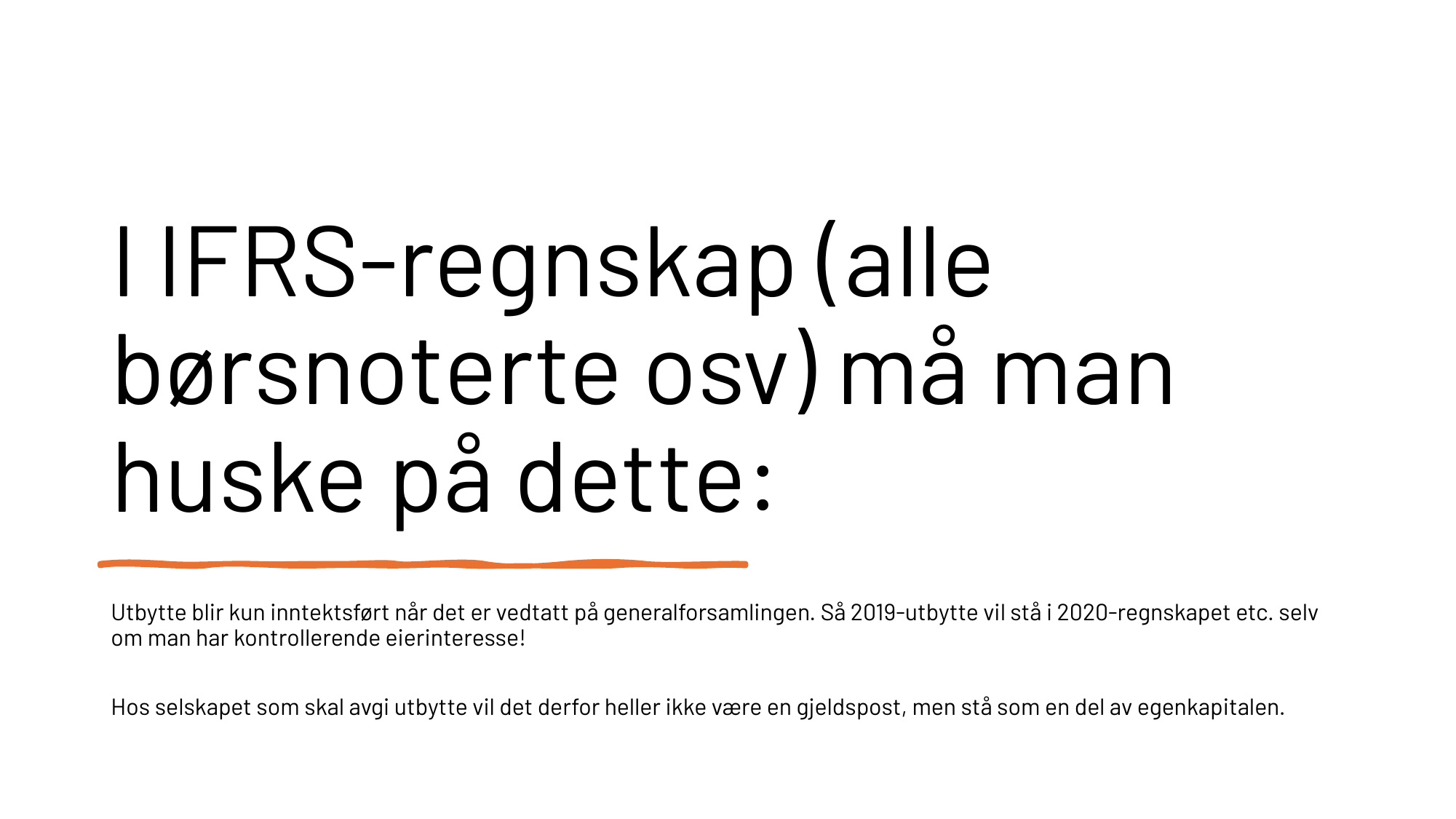

# I IFRS-regnskap (alle børsnoterte osv) må man huske på dette:

Utbytte blir kun inntektsført når det er vedtatt på generalforsamlingen. Så 2019-utbytte vil stå i 2020-regnskapet etc. selv om man har kontrollerende eierinteresse!

Hos selskapet som skal avgi utbytte vil det derfor heller ikke være en gjeldspost, men stå som en del av egenkapitalen.